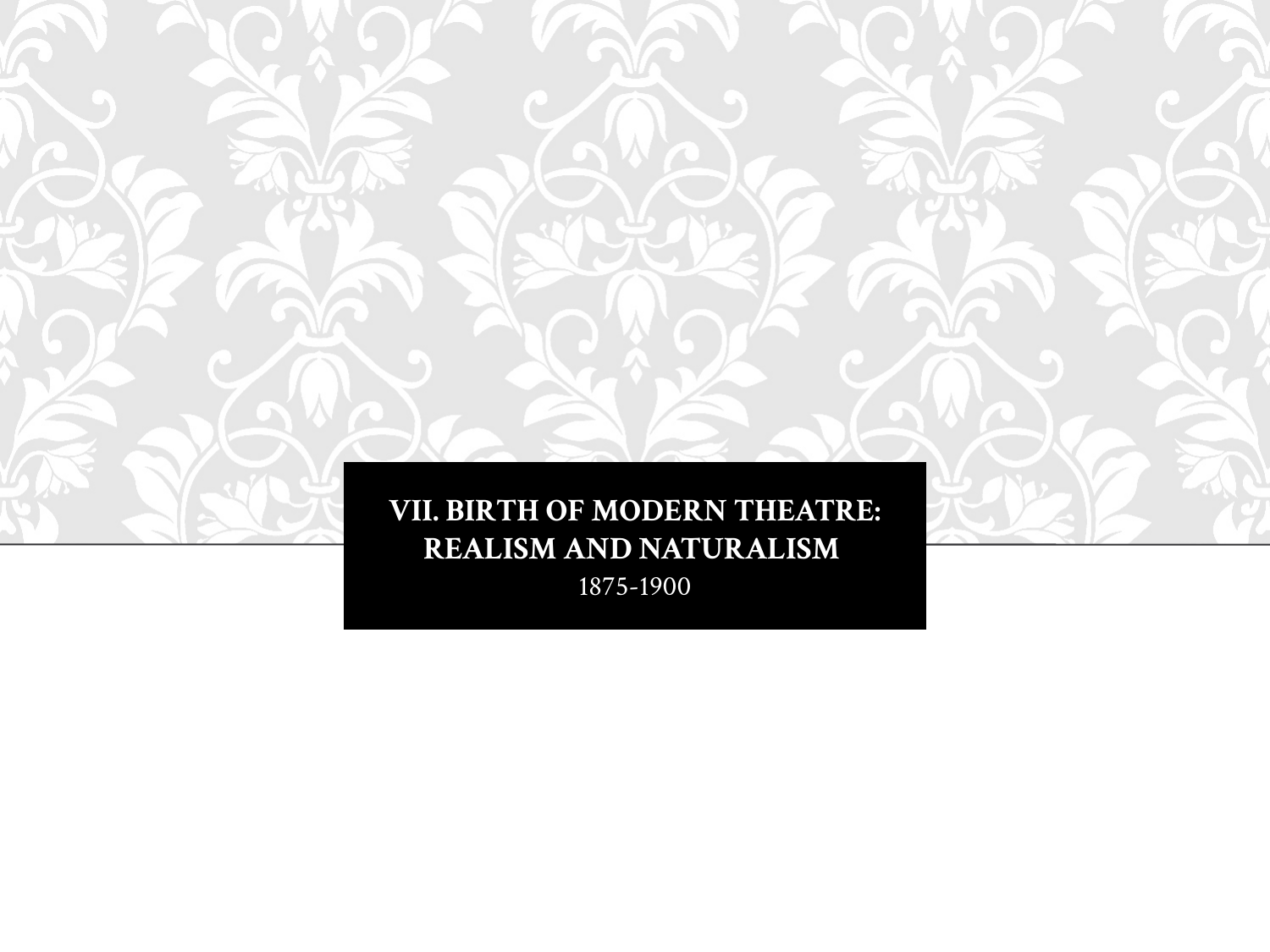

# vii. Birth of Modern Theatre: Realism and Naturalism
1875-1900